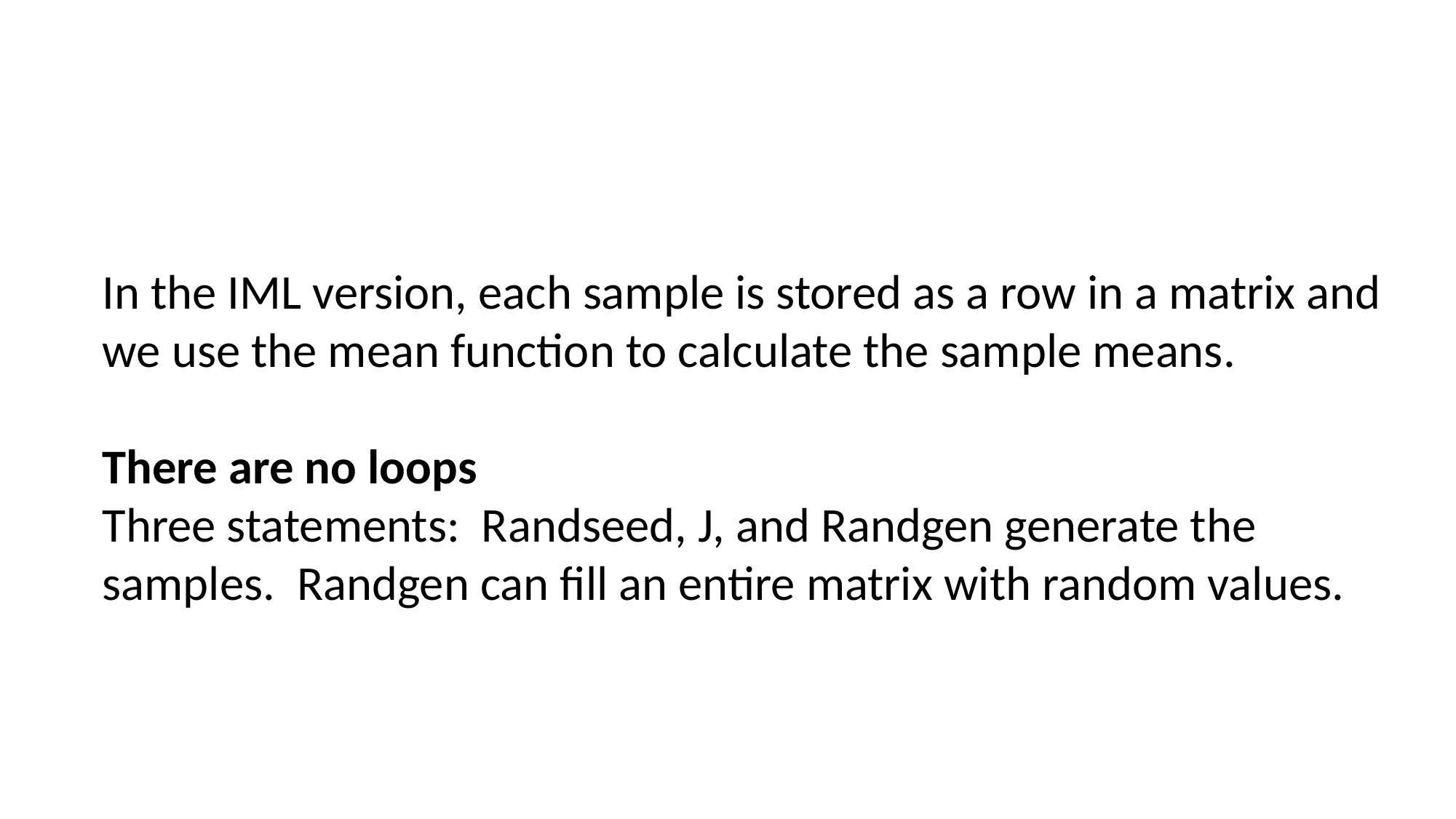

In the IML version, each sample is stored as a row in a matrix and we use the mean function to calculate the sample means.

There are no loops
Three statements:  Randseed, J, and Randgen generate the samples.  Randgen can fill an entire matrix with random values.